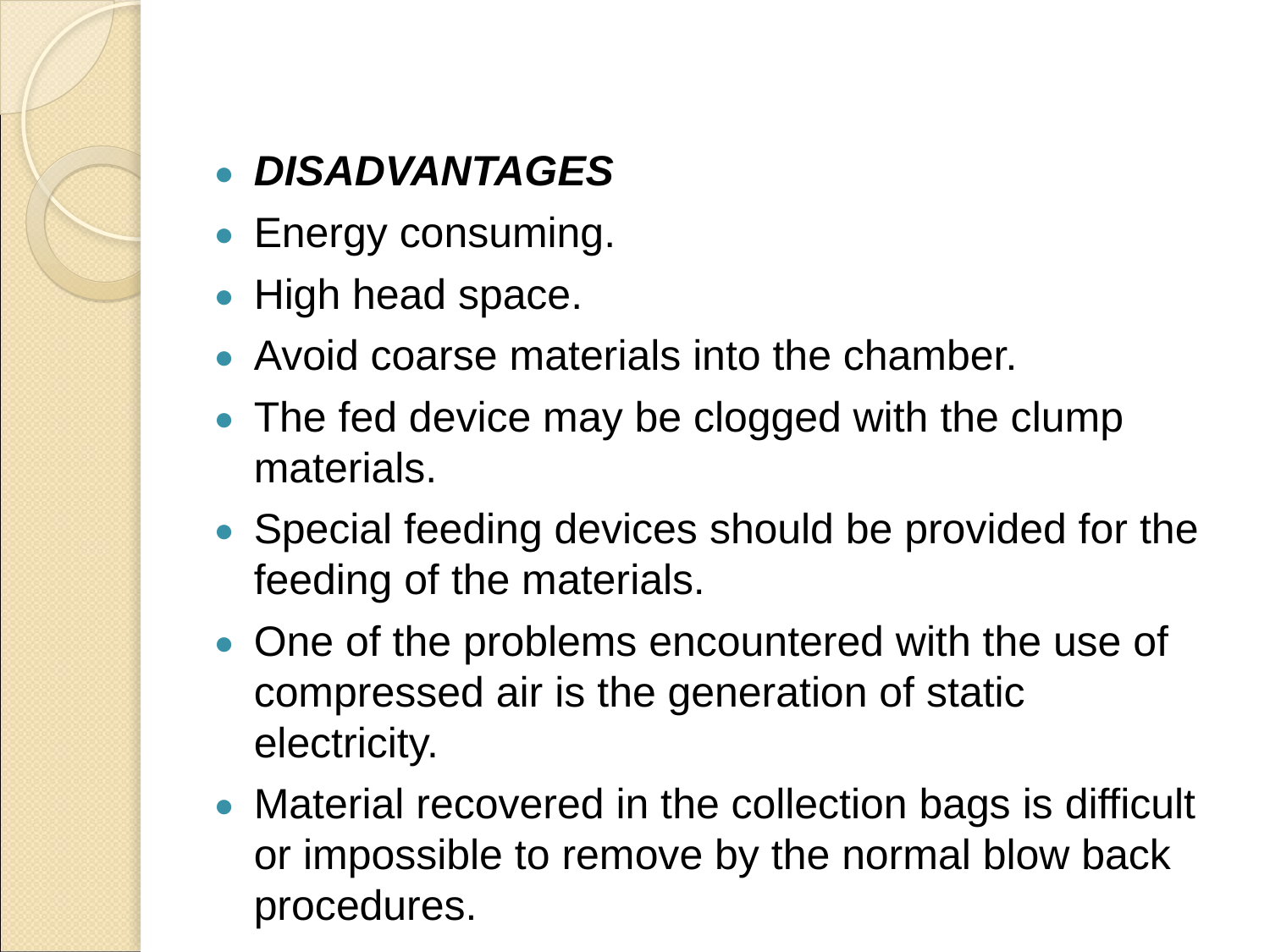

DISADVANTAGES
Energy consuming.
High head space.
Avoid coarse materials into the chamber.
The fed device may be clogged with the clump materials.
Special feeding devices should be provided for the feeding of the materials.
One of the problems encountered with the use of compressed air is the generation of static electricity.
Material recovered in the collection bags is difficult or impossible to remove by the normal blow back procedures.